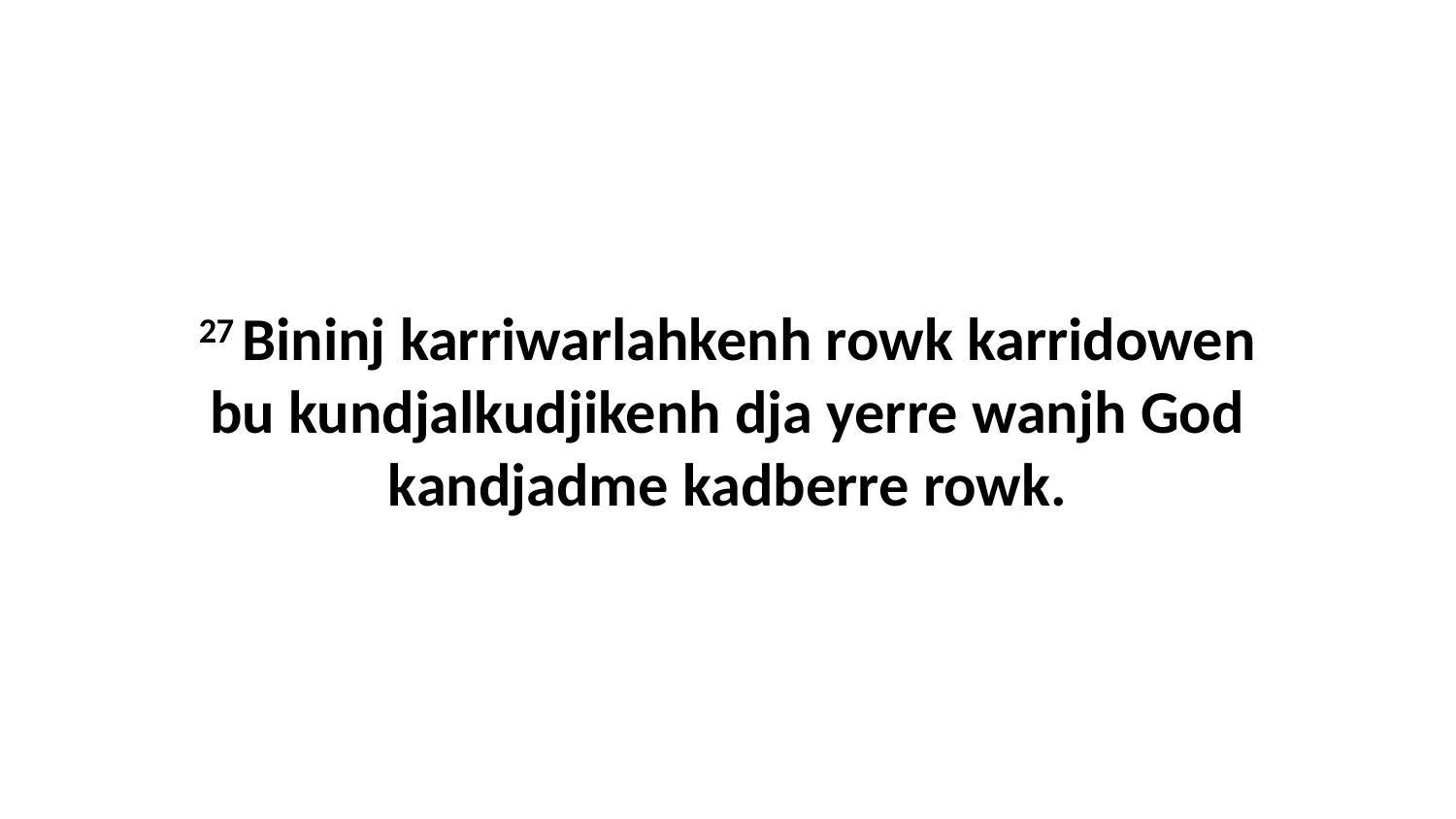

27 Bininj karriwarlahkenh rowk karridowen bu kundjalkudjikenh dja yerre wanjh God kandjadme kadberre rowk.